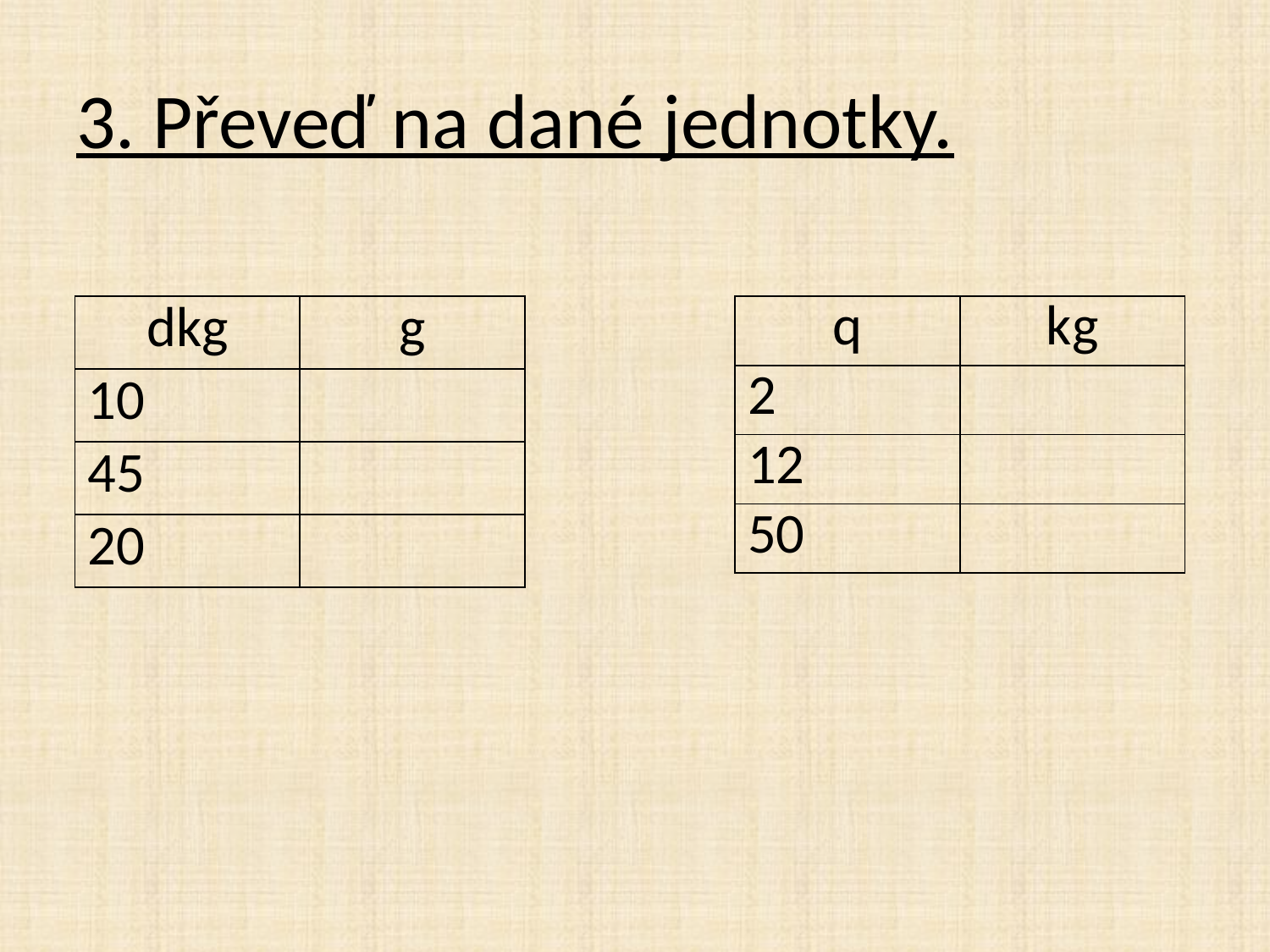

# 3. Převeď na dané jednotky.
| dkg | g |
| --- | --- |
| 10 |  |
| 45 |  |
| 20 |  |
| q | kg |
| --- | --- |
| 2 |  |
| 12 |  |
| 50 |  |